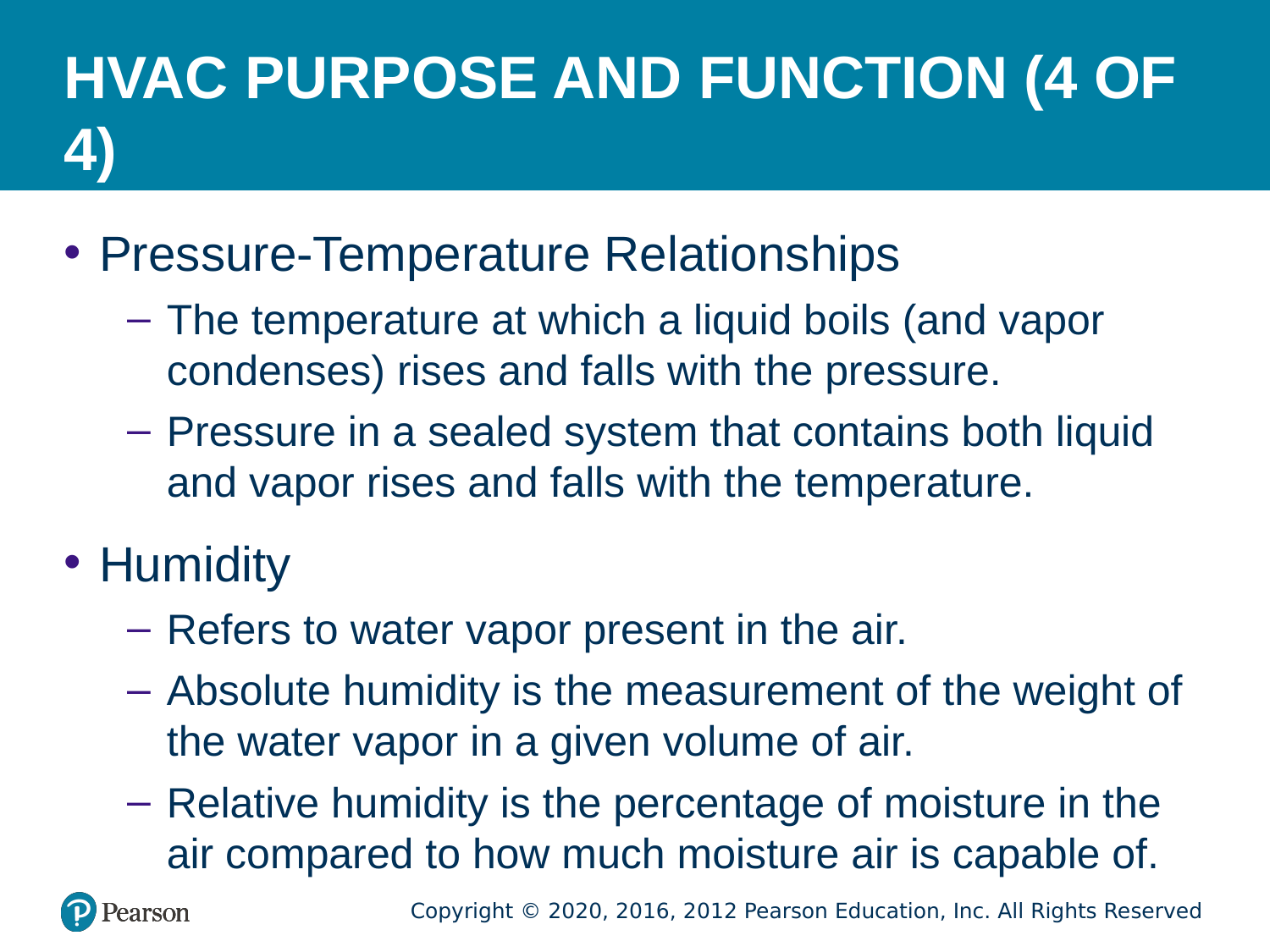

# HVAC PURPOSE AND FUNCTION (4 OF 4)
Pressure-Temperature Relationships
The temperature at which a liquid boils (and vapor condenses) rises and falls with the pressure.
Pressure in a sealed system that contains both liquid and vapor rises and falls with the temperature.
Humidity
Refers to water vapor present in the air.
Absolute humidity is the measurement of the weight of the water vapor in a given volume of air.
Relative humidity is the percentage of moisture in the air compared to how much moisture air is capable of.